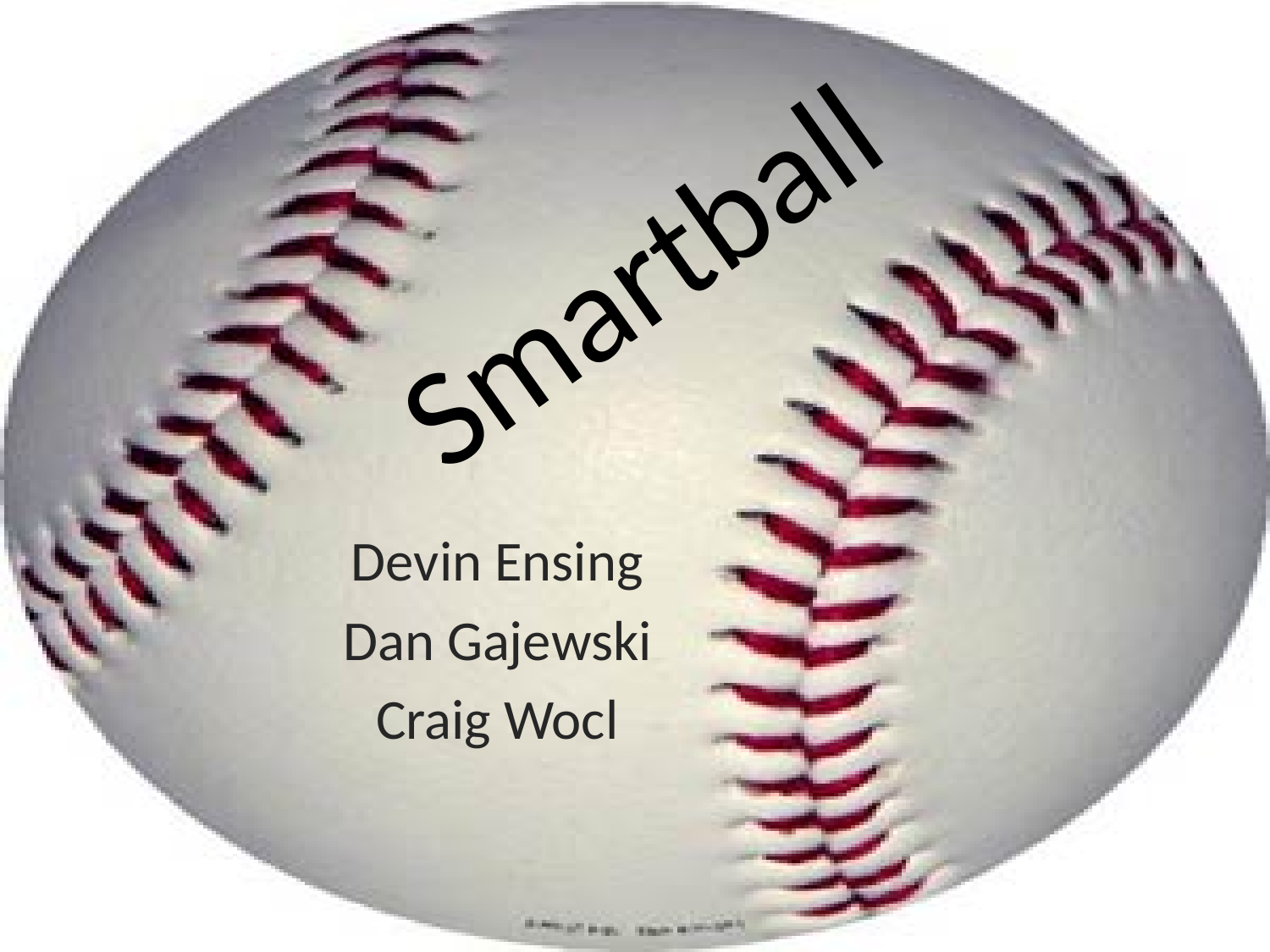

# Smartball
Devin Ensing
Dan Gajewski
Craig Wocl